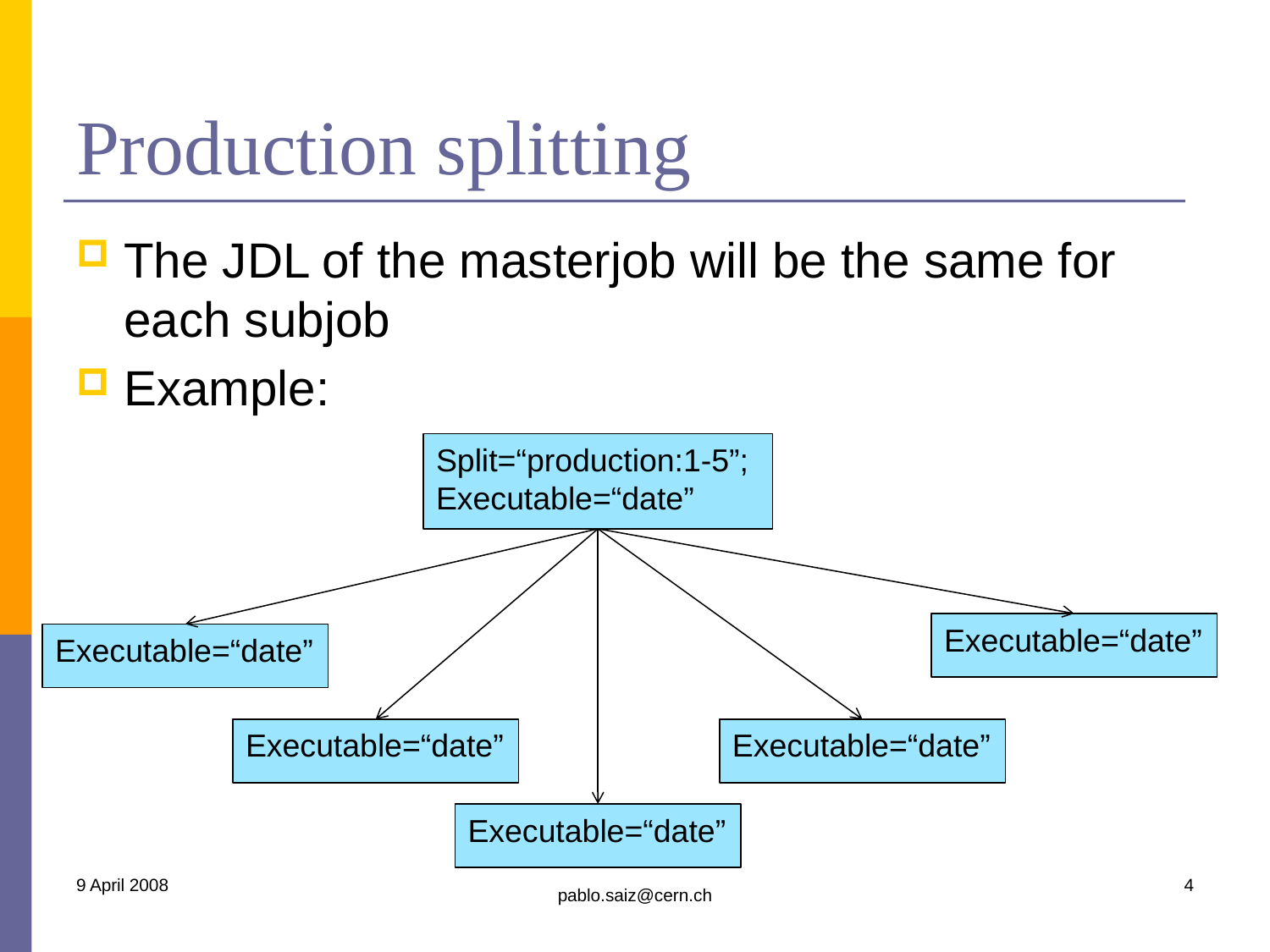

# Production splitting
The JDL of the masterjob will be the same for each subjob
Example:
Split=“production:1-5”;
Executable=“date”
Executable=“date”
Executable=“date”
Executable=“date”
Executable=“date”
Executable=“date”
9 April 2008
4
pablo.saiz@cern.ch